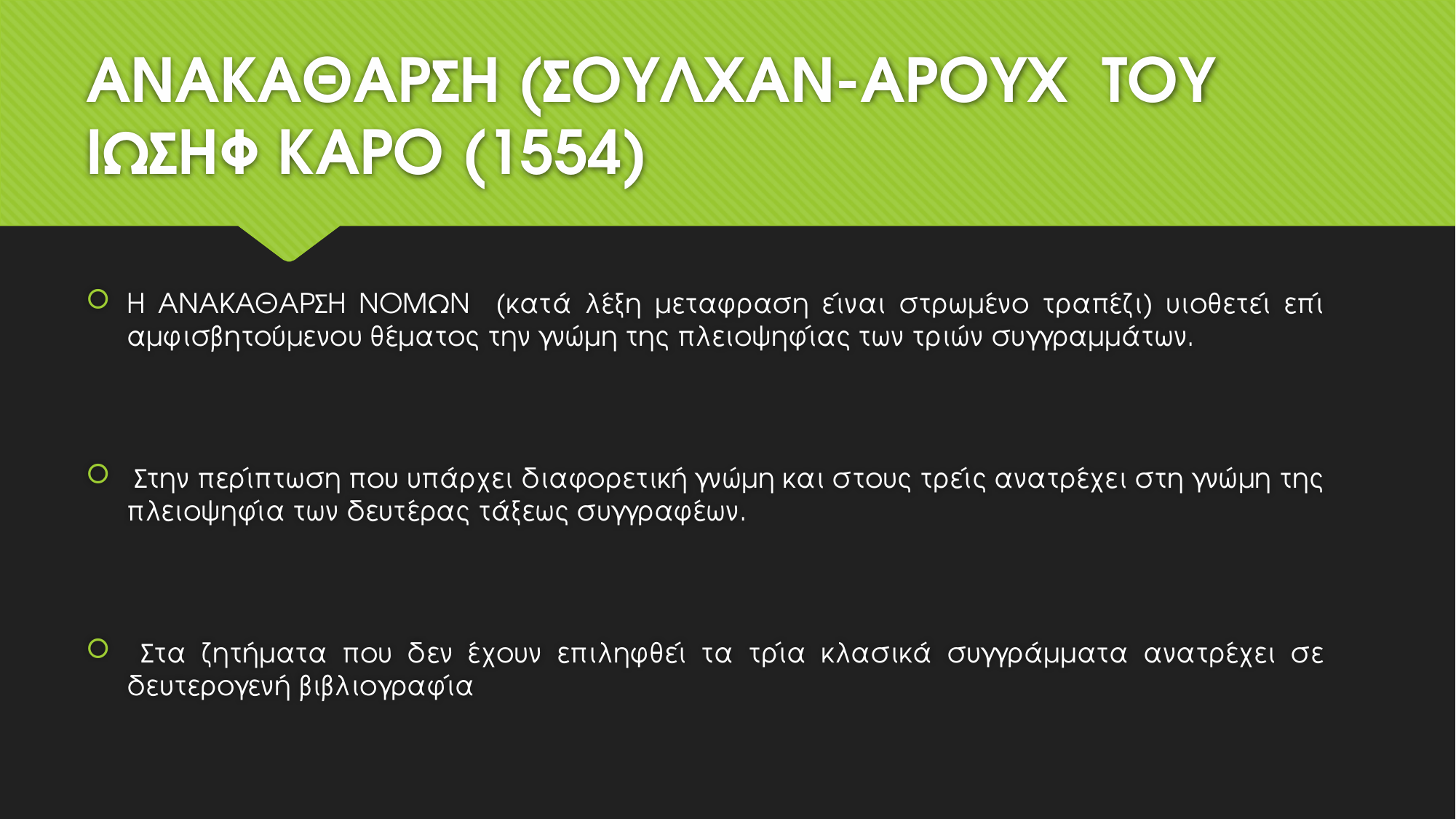

# ΑΝΑΚΑΘΑΡΣΗ (ΣΟΥΛΧΑΝ-ΑΡΟΥΧ  ΤΟΥ ΙΩΣΗΦ ΚΑΡΟ (1554)
Η ΑΝΑΚΑΘΑΡΣΗ ΝΟΜΩΝ  (κατά λέξη μεταφραση είναι στρωμένο τραπέζι) υιοθετεί επί αμφισβητούμενου θέματος την γνώμη της πλειοψηφίας των τριών συγγραμμάτων.

 Στην περίπτωση που υπάρχει διαφορετική γνώμη και στους τρείς ανατρέχει στη γνώμη της πλειοψηφία των δευτέρας τάξεως συγγραφέων.

 Στα ζητήματα που δεν έχουν επιληφθεί τα τρία κλασικά συγγράμματα ανατρέχει σε δευτερογενή βιβλιογραφία